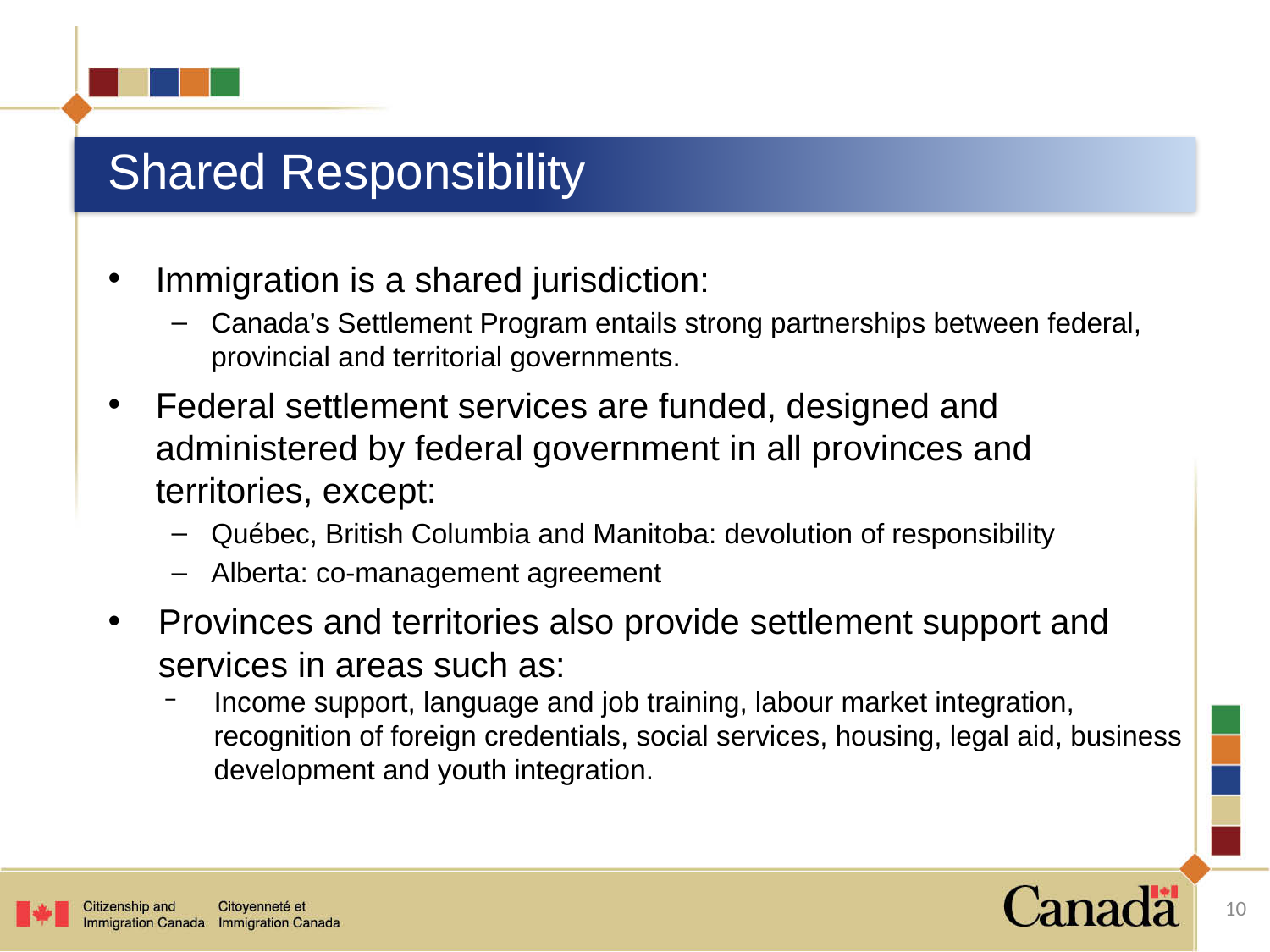

# Shared Responsibility

Immigration is a shared jurisdiction:
Canada’s Settlement Program entails strong partnerships between federal, provincial and territorial governments.
Federal settlement services are funded, designed and administered by federal government in all provinces and territories, except:
Québec, British Columbia and Manitoba: devolution of responsibility
Alberta: co-management agreement
Provinces and territories also provide settlement support and services in areas such as:
Income support, language and job training, labour market integration,  recognition of foreign credentials, social services, housing, legal aid, business development and youth integration.

10